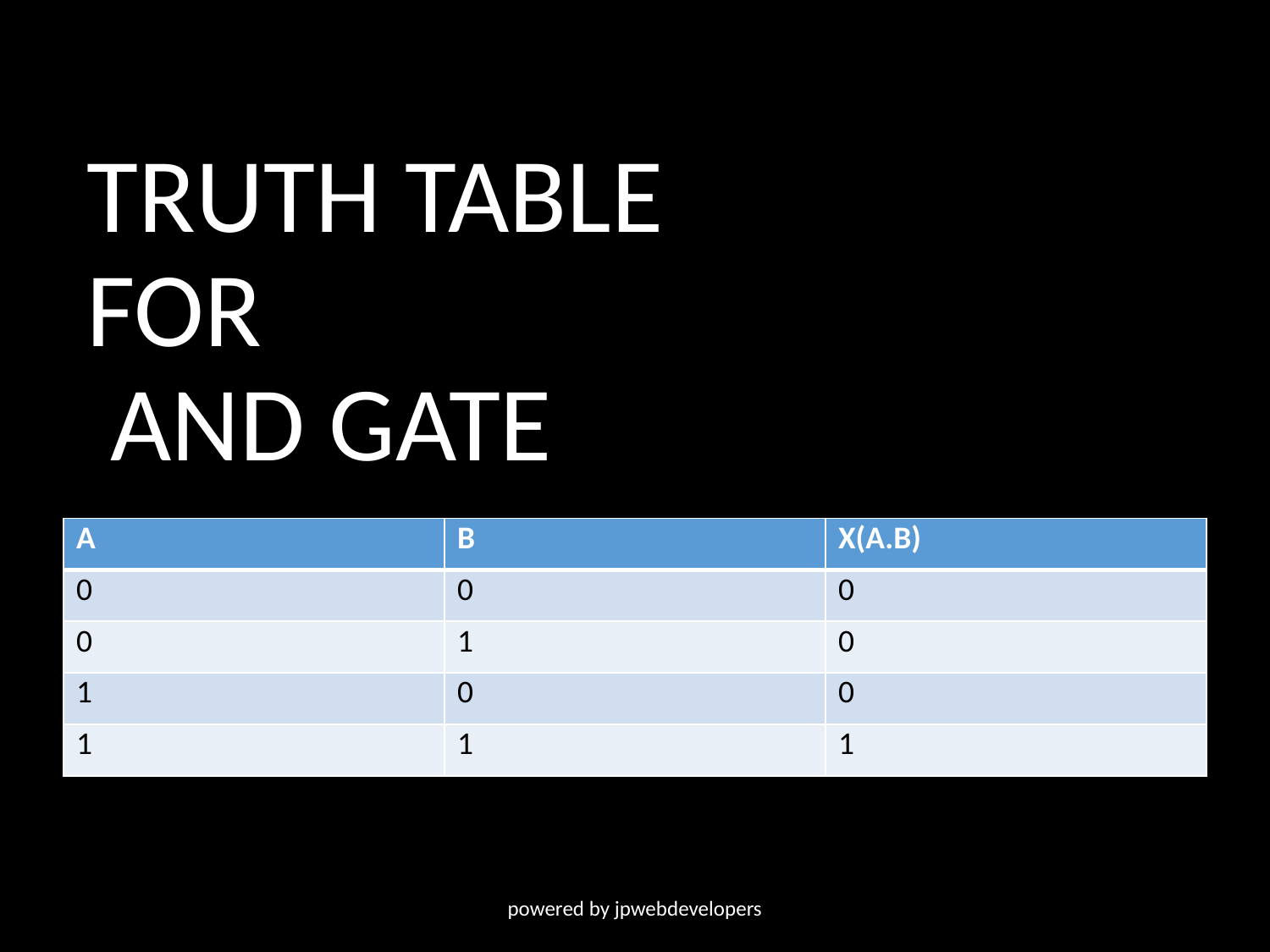

# TRUTH TABLE FOR AND GATE
| A | B | X(A.B) |
| --- | --- | --- |
| 0 | 0 | 0 |
| 0 | 1 | 0 |
| 1 | 0 | 0 |
| 1 | 1 | 1 |
powered by jpwebdevelopers